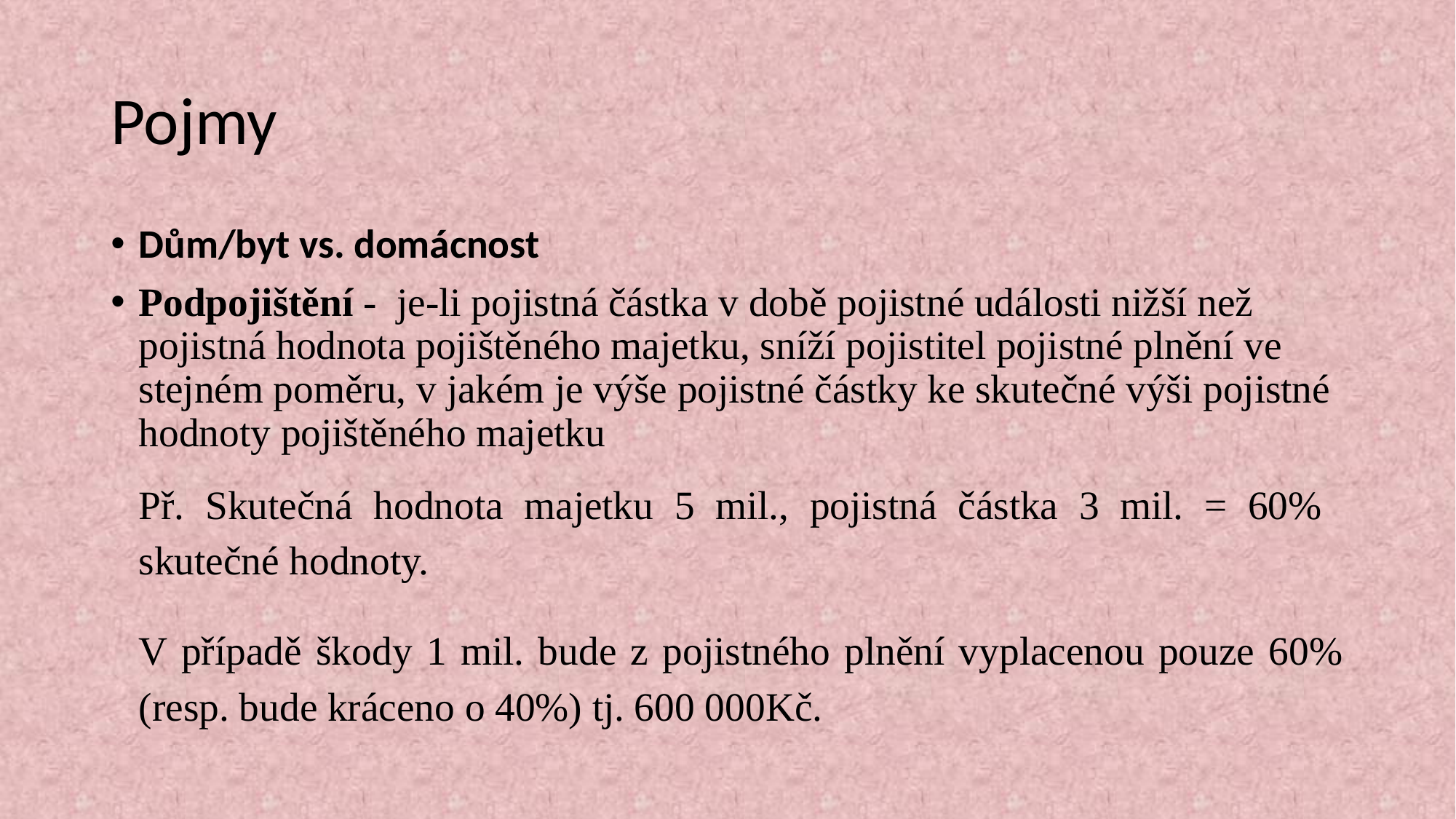

# Pojmy
Dům/byt vs. domácnost
Podpojištění -  je-li pojistná částka v době pojistné události nižší než pojistná hodnota pojištěného majetku, sníží pojistitel pojistné plnění ve stejném poměru, v jakém je výše pojistné částky ke skutečné výši pojistné hodnoty pojištěného majetku
Př. Skutečná hodnota majetku 5 mil., pojistná částka 3 mil. = 60%  skutečné hodnoty.
V případě škody 1 mil. bude z pojistného plnění vyplacenou pouze 60% (resp. bude kráceno o 40%) tj. 600 000Kč.